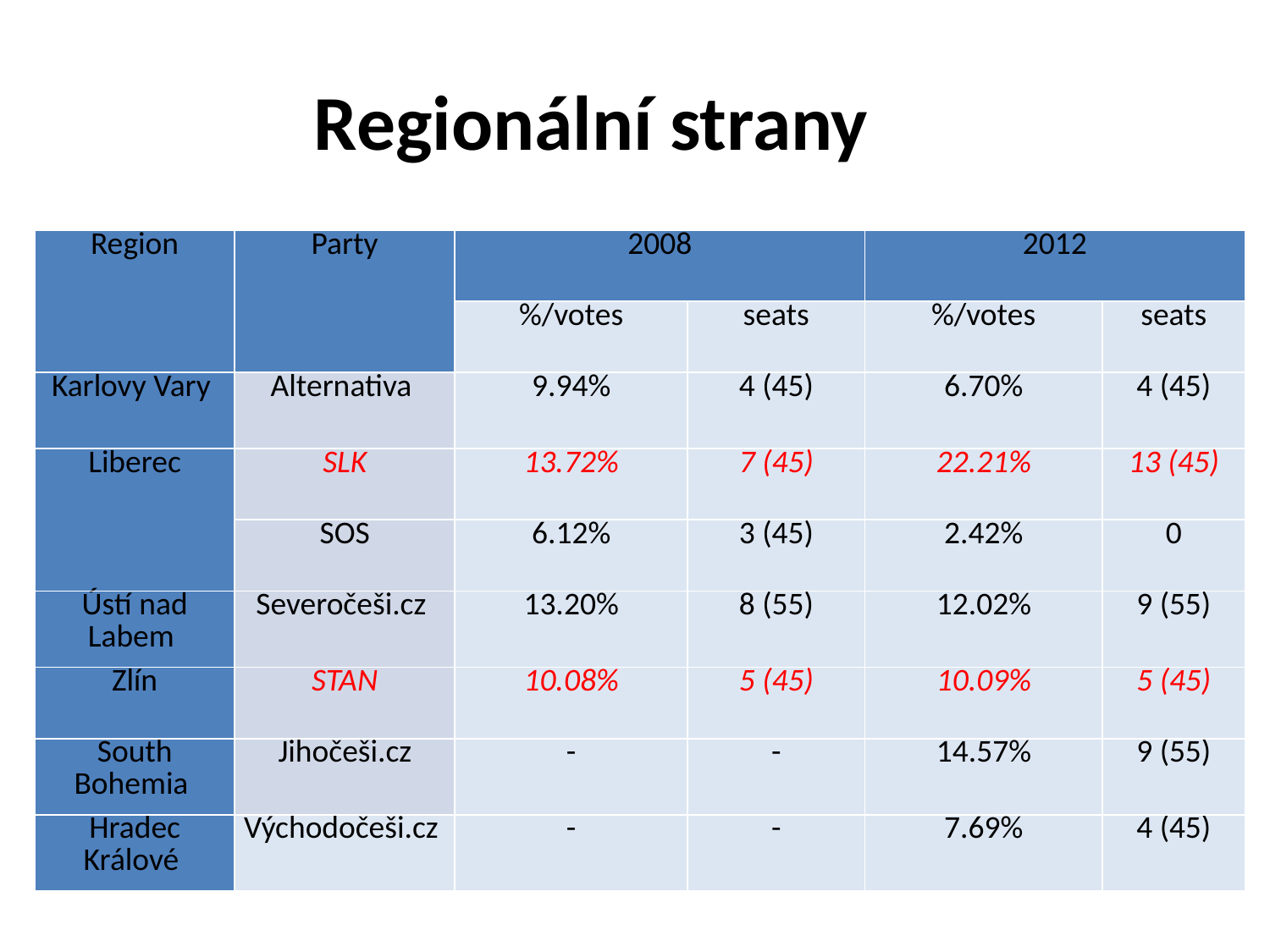

# Regionální strany
| Region | Party | 2008 |  | 2012 |  |
| --- | --- | --- | --- | --- | --- |
|  |  | %/votes | seats | %/votes | seats |
| Karlovy Vary | Alternativa | 9.94% | 4 (45) | 6.70% | 4 (45) |
| Liberec | SLK | 13.72% | 7 (45) | 22.21% | 13 (45) |
|  | SOS | 6.12% | 3 (45) | 2.42% | 0 |
| Ústí nad Labem | Severočeši.cz | 13.20% | 8 (55) | 12.02% | 9 (55) |
| Zlín | STAN | 10.08% | 5 (45) | 10.09% | 5 (45) |
| South Bohemia | Jihočeši.cz | - | - | 14.57% | 9 (55) |
| Hradec Králové | Východočeši.cz | - | - | 7.69% | 4 (45) |